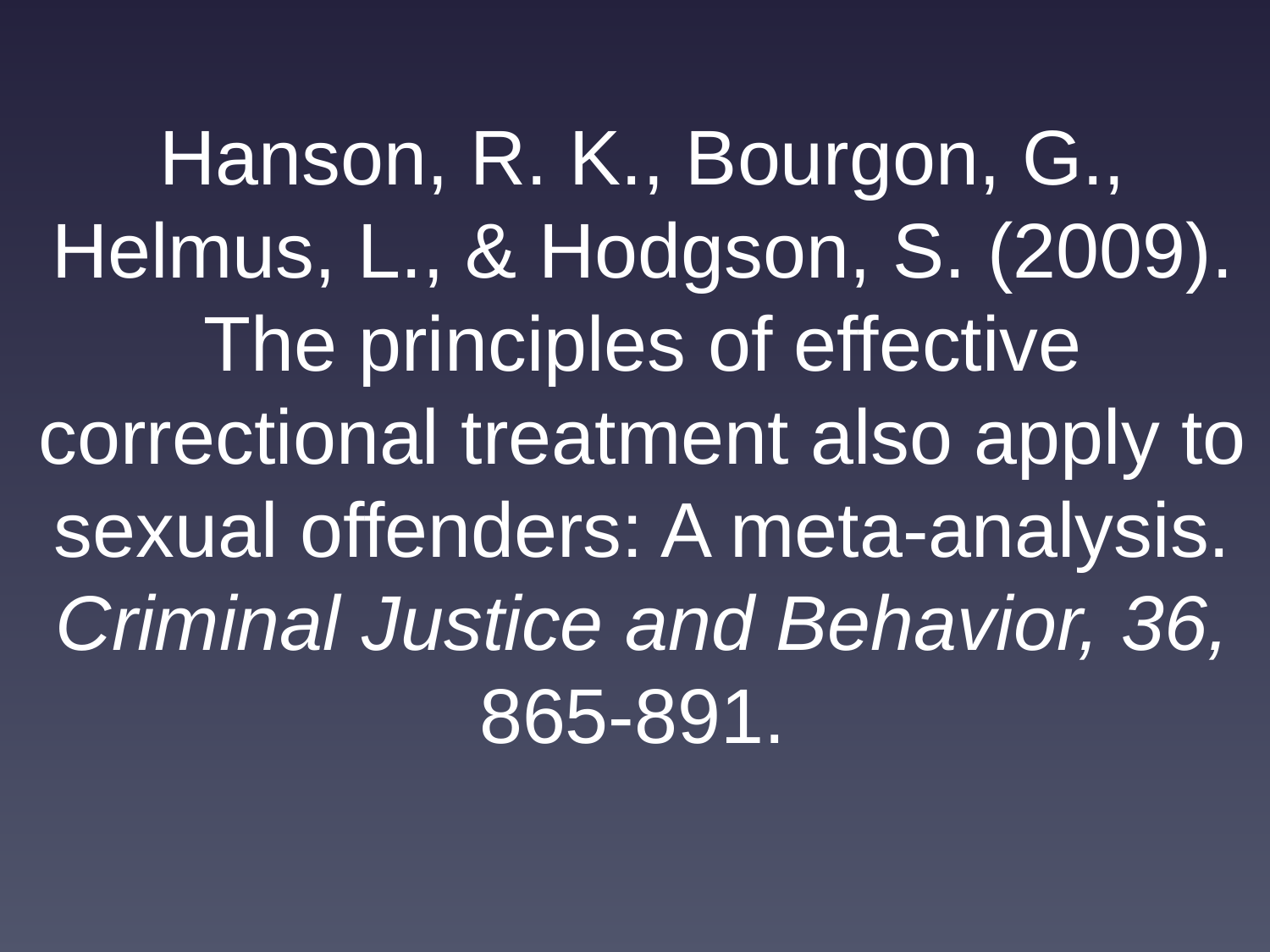

# Hanson, R. K., Bourgon, G., Helmus, L., & Hodgson, S. (2009). The principles of effective correctional treatment also apply to sexual offenders: A meta-analysis. Criminal Justice and Behavior, 36, 865-891.